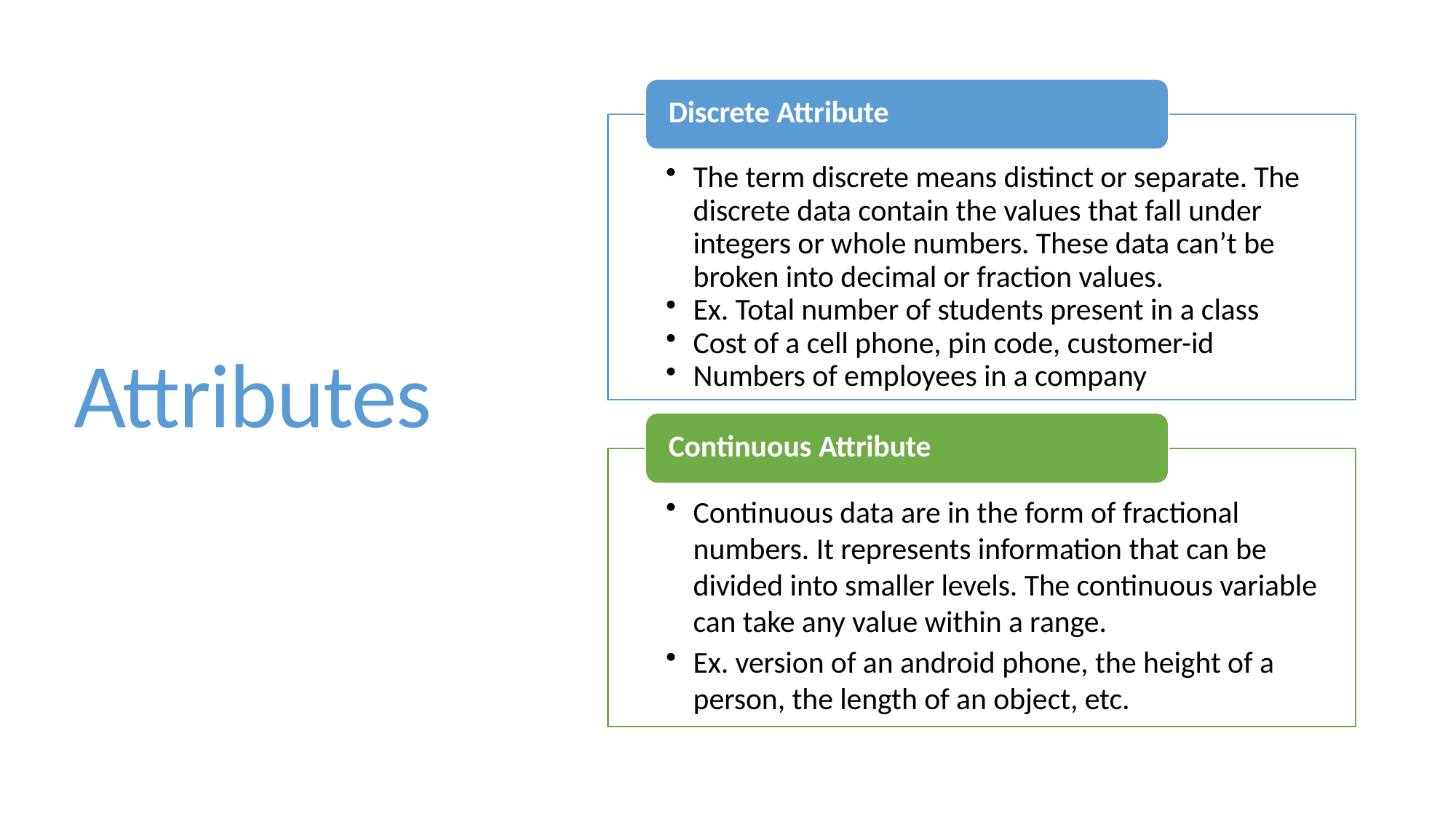

Discrete Attribute

The term discrete means distinct or separate. The discrete data contain the values that fall under integers or whole numbers. These data can’t be broken into decimal or fraction values.
Ex. Total number of students present in a class
Cost of a cell phone, pin code, customer-id
Numbers of employees in a company
Attributes

Continuous Attribute

Continuous data are in the form of fractional numbers. It represents information that can be divided into smaller levels. The continuous variable can take any value within a range.
Ex. version of an android phone, the height of a person, the length of an object, etc.